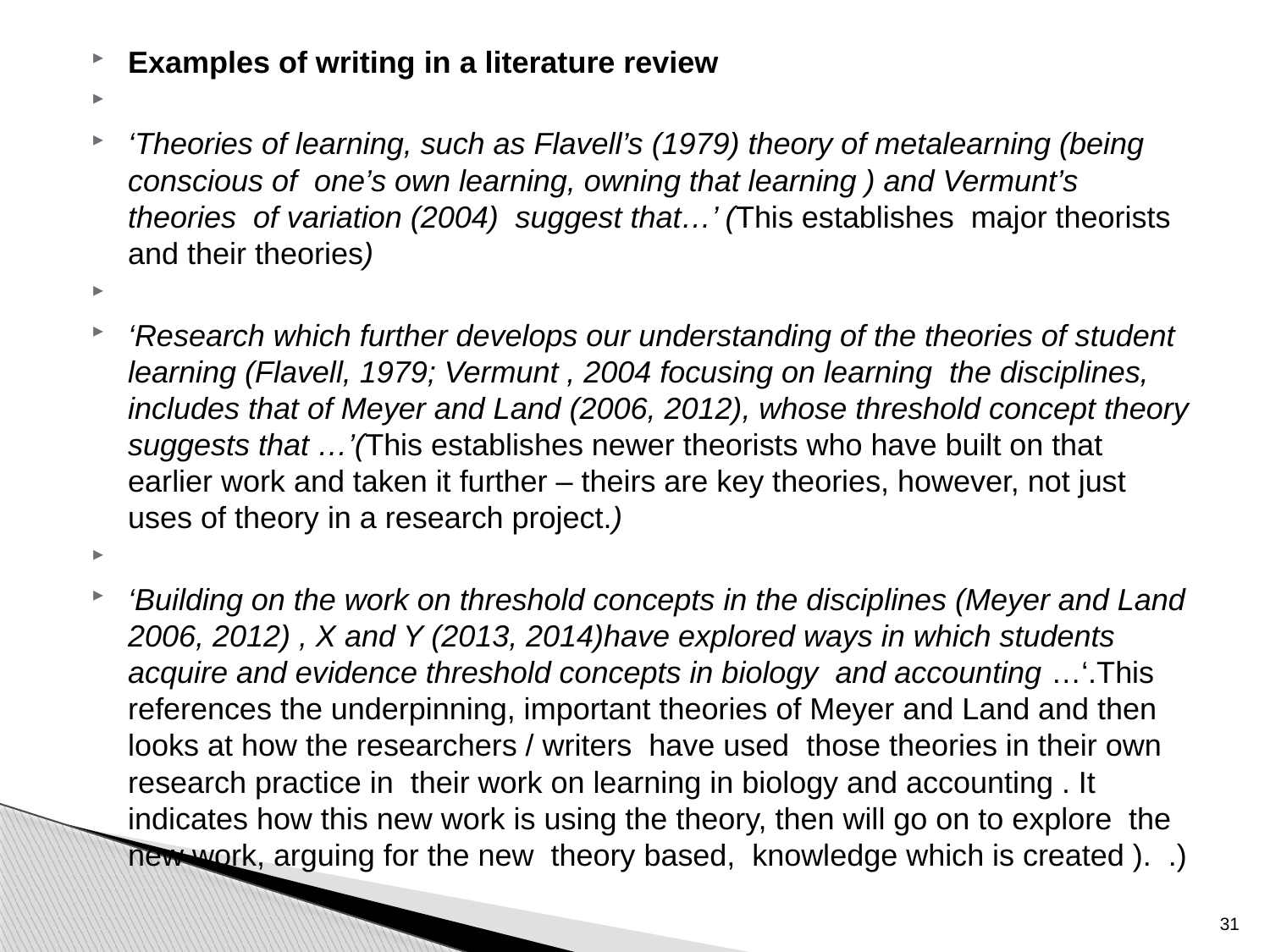

Examples of writing in a literature review

‘Theories of learning, such as Flavell’s (1979) theory of metalearning (being conscious of  one’s own learning, owning that learning ) and Vermunt’s theories  of variation (2004)  suggest that…’ (This establishes  major theorists and their theories)

‘Research which further develops our understanding of the theories of student learning (Flavell, 1979; Vermunt , 2004 focusing on learning  the disciplines, includes that of Meyer and Land (2006, 2012), whose threshold concept theory suggests that …’(This establishes newer theorists who have built on that earlier work and taken it further – theirs are key theories, however, not just uses of theory in a research project.)

‘Building on the work on threshold concepts in the disciplines (Meyer and Land 2006, 2012) , X and Y (2013, 2014)have explored ways in which students acquire and evidence threshold concepts in biology  and accounting …‘.This references the underpinning, important theories of Meyer and Land and then looks at how the researchers / writers  have used  those theories in their own research practice in  their work on learning in biology and accounting . It indicates how this new work is using the theory, then will go on to explore  the new work, arguing for the new  theory based,  knowledge which is created ).  .)

#
31